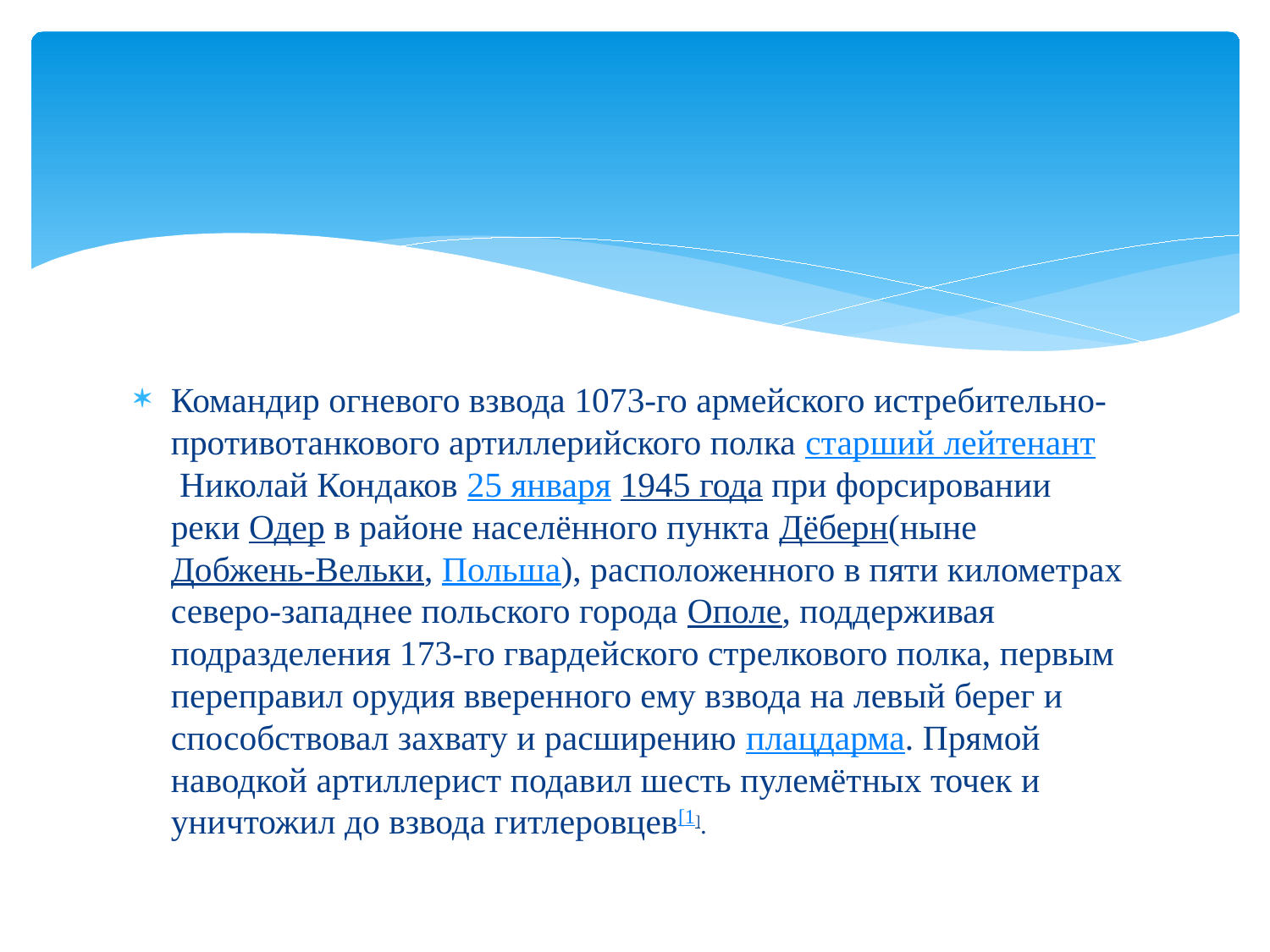

Командир огневого взвода 1073-го армейского истребительно-противотанкового артиллерийского полка старший лейтенант Николай Кондаков 25 января 1945 года при форсировании реки Одер в районе населённого пункта Дёберн(ныне Добжень-Вельки, Польша), расположенного в пяти километрах северо-западнее польского города Ополе, поддерживая подразделения 173-го гвардейского стрелкового полка, первым переправил орудия вверенного ему взвода на левый берег и способствовал захвату и расширению плацдарма. Прямой наводкой артиллерист подавил шесть пулемётных точек и уничтожил до взвода гитлеровцев[1].